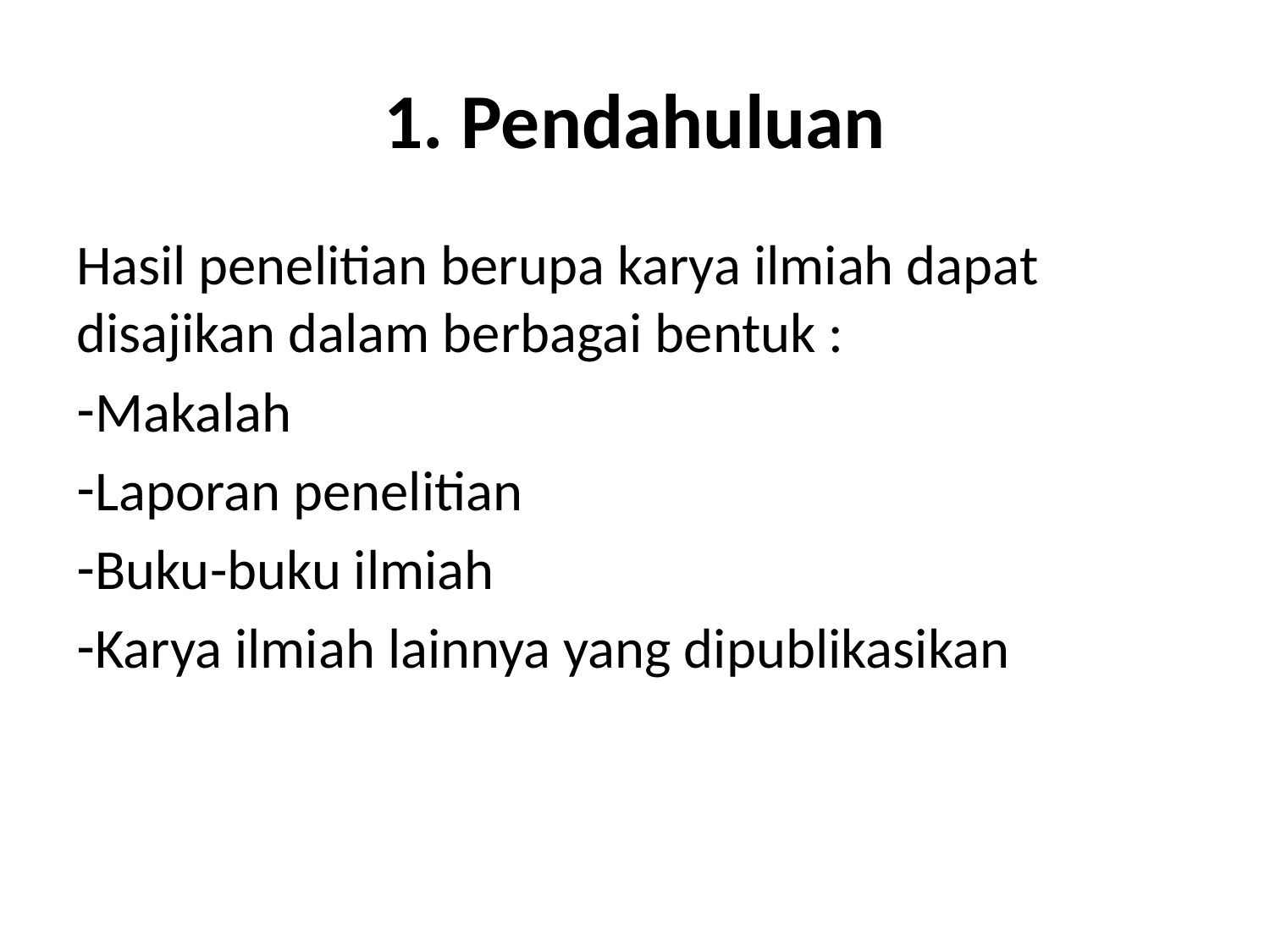

# 1. Pendahuluan
Hasil penelitian berupa karya ilmiah dapat disajikan dalam berbagai bentuk :
Makalah
Laporan penelitian
Buku-buku ilmiah
Karya ilmiah lainnya yang dipublikasikan